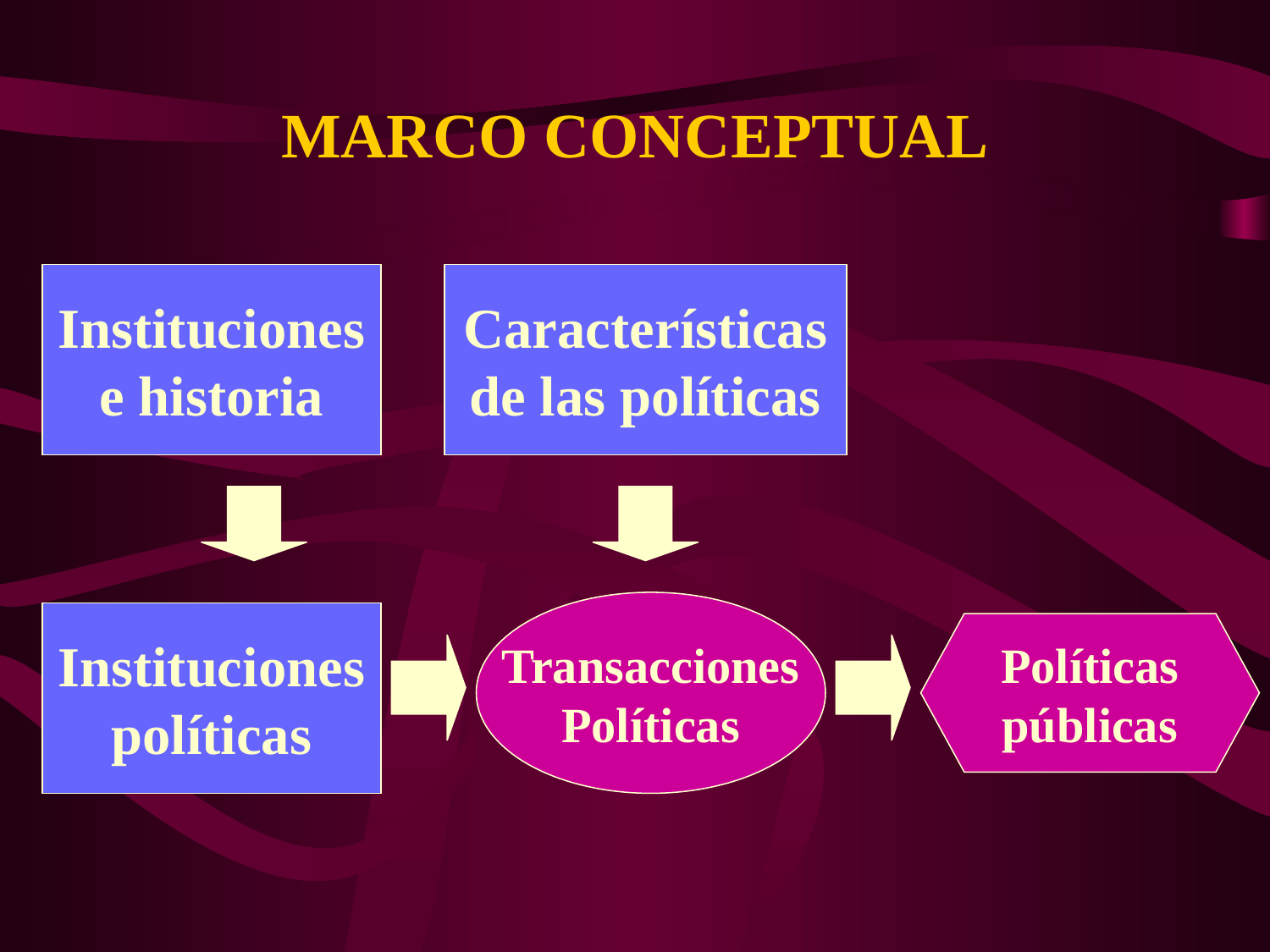

# MARCO CONCEPTUAL
Instituciones
e historia
Características
de las políticas

Transacciones
Políticas
Instituciones
políticas
Políticas
públicas